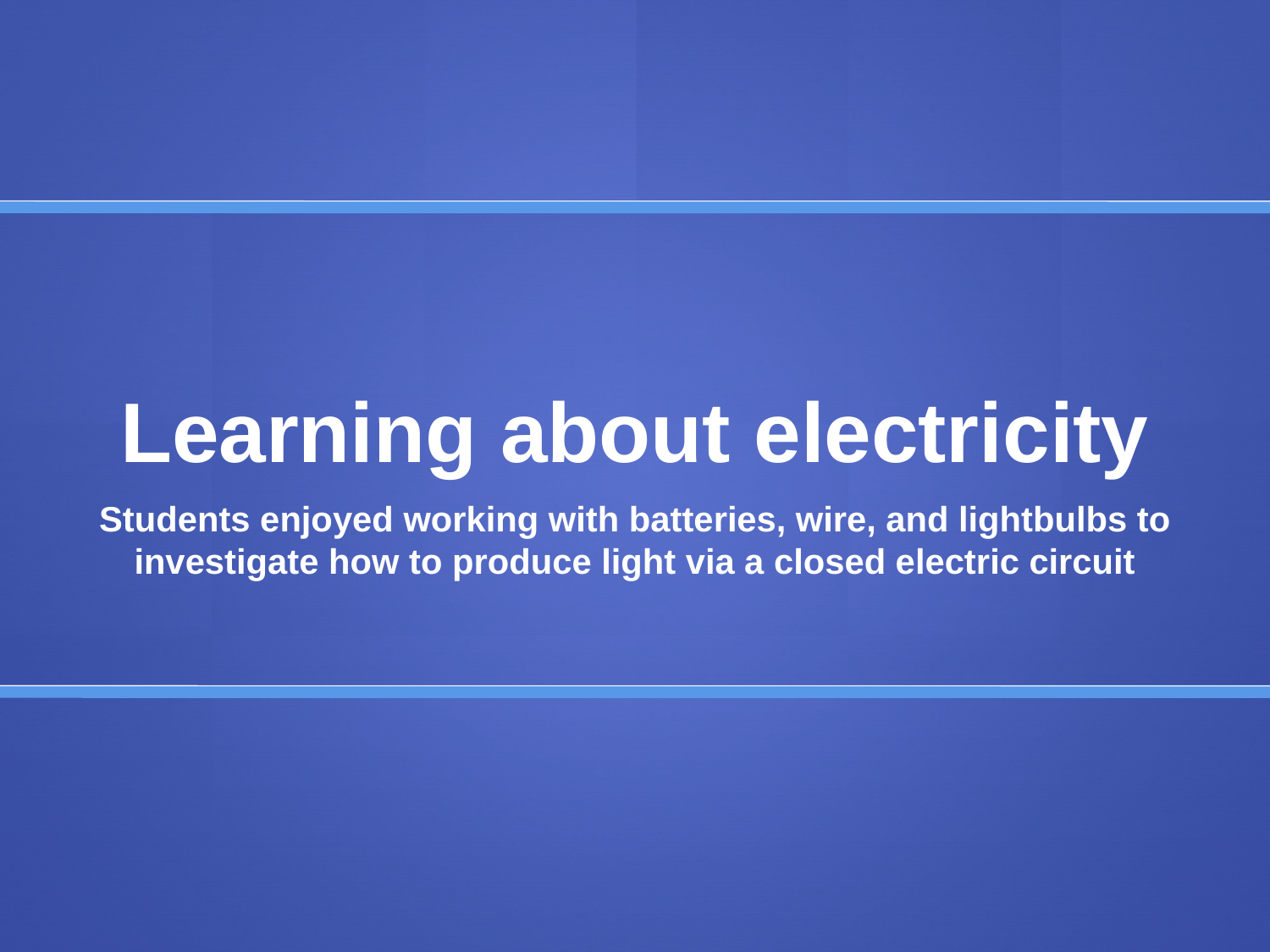

# Learning about electricity
Students enjoyed working with batteries, wire, and lightbulbs to investigate how to produce light via a closed electric circuit